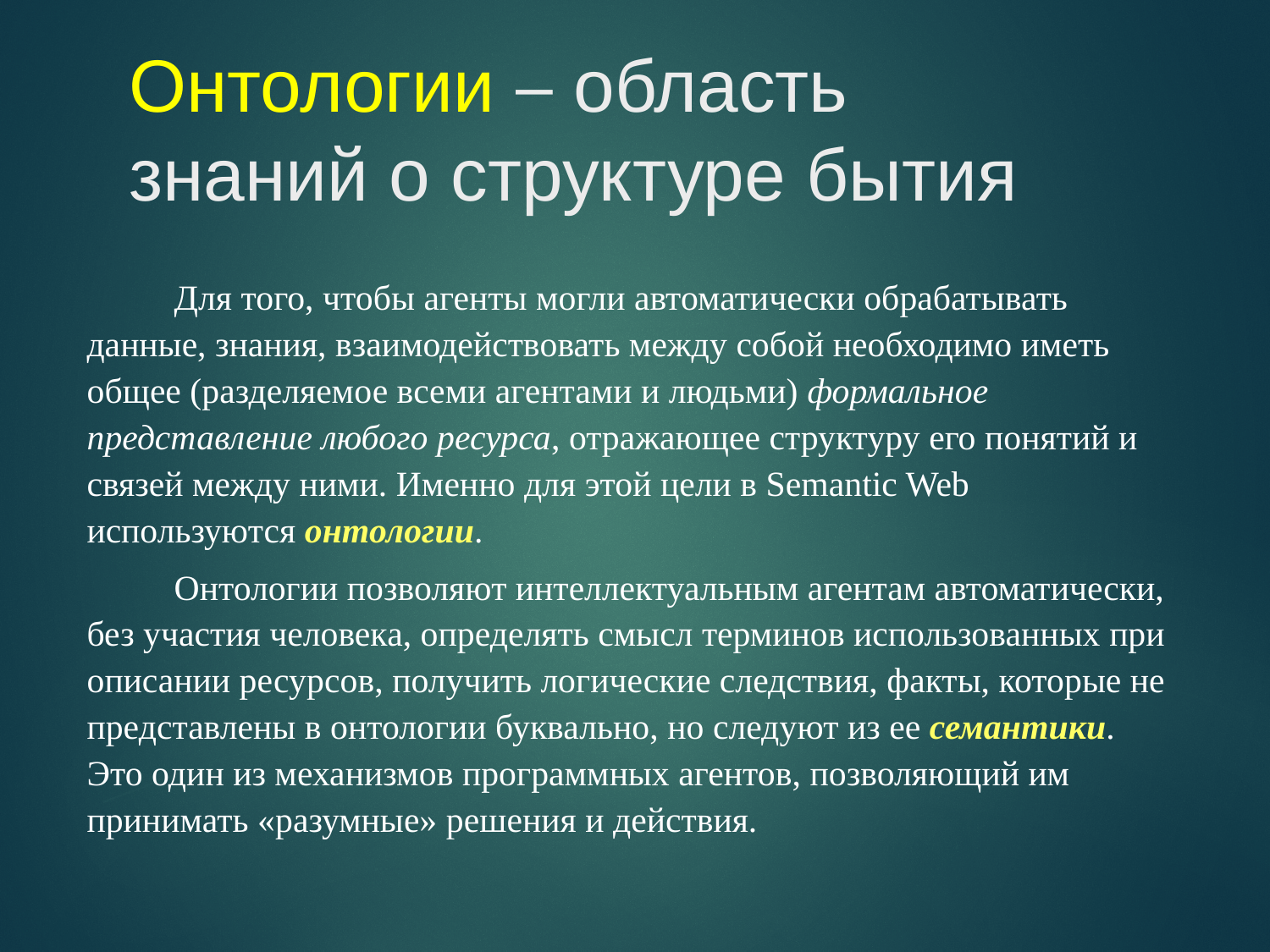

# Онтологии – область знаний о структуре бытия
Для того, чтобы агенты могли автоматически обрабатывать данные, знания, взаимодействовать между собой необходимо иметь общее (разделяемое всеми агентами и людьми) формальное представление любого ресурса, отражающее структуру его понятий и связей между ними. Именно для этой цели в Semantic Web используются онтологии.
Онтологии позволяют интеллектуальным агентам автоматически, без участия человека, определять смысл терминов использованных при описании ресурсов, получить логические следствия, факты, которые не представлены в онтологии буквально, но следуют из ее семантики. Это один из механизмов программных агентов, позволяющий им принимать «разумные» решения и действия.